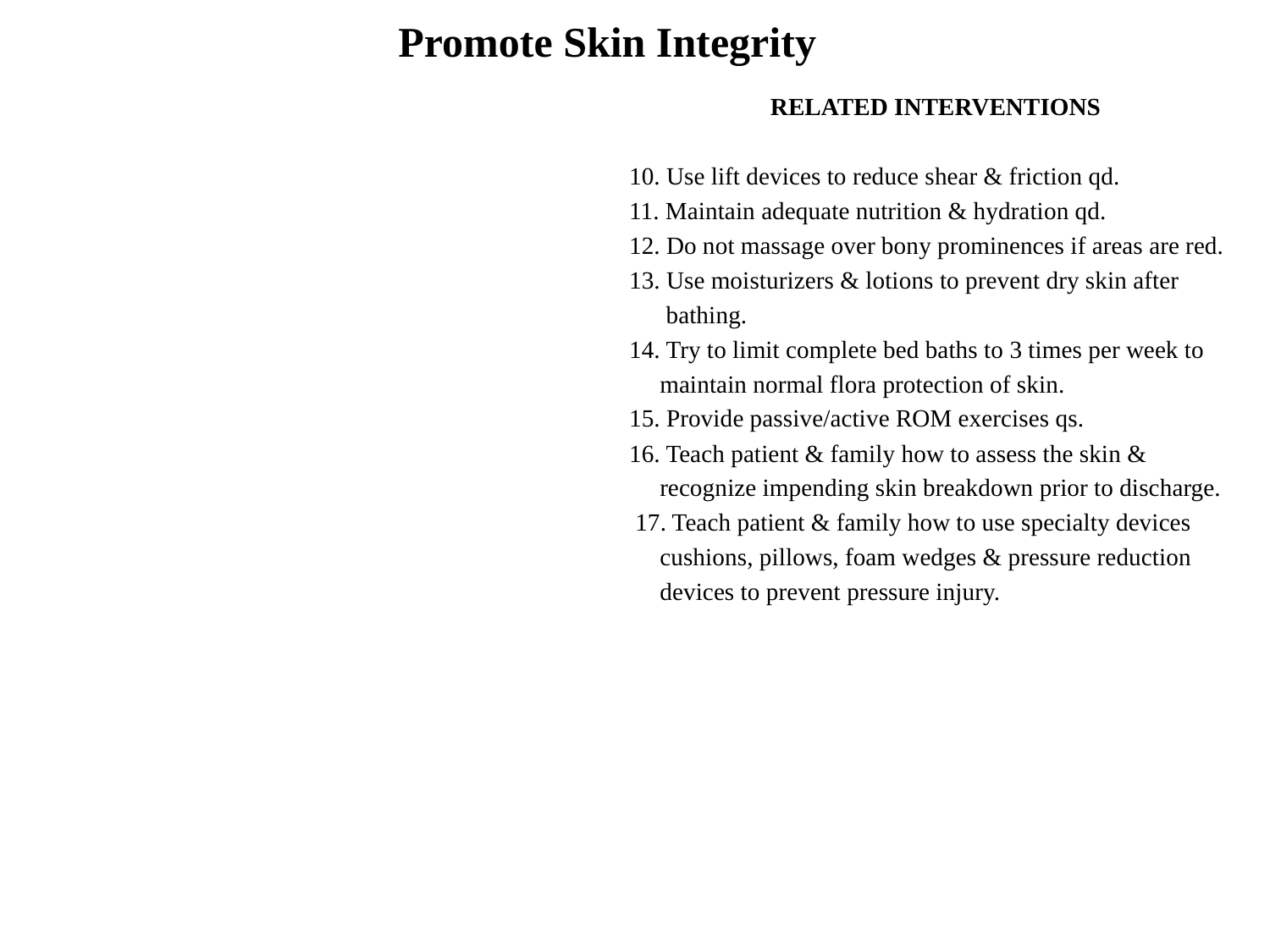

# Promote Skin Integrity
                                                                                                                        RELATED INTERVENTIONS

                                                                                                 10. Use lift devices to reduce shear & friction qd.
                                                                                                 11. Maintain adequate nutrition & hydration qd.
                                                                                                 12. Do not massage over bony prominences if areas are red.
                                                                                                 13. Use moisturizers & lotions to prevent dry skin after
                                                                                                       bathing.
                                                                                                 14. Try to limit complete bed baths to 3 times per week to
                                                                                                      maintain normal flora protection of skin.
                                                                                                 15. Provide passive/active ROM exercises qs.
                                                                                                 16. Teach patient & family how to assess the skin &
                                                                                                      recognize impending skin breakdown prior to discharge.
                                                                                                  17. Teach patient & family how to use specialty devices
                                                                                                      cushions, pillows, foam wedges & pressure reduction
                                                                                                      devices to prevent pressure injury.